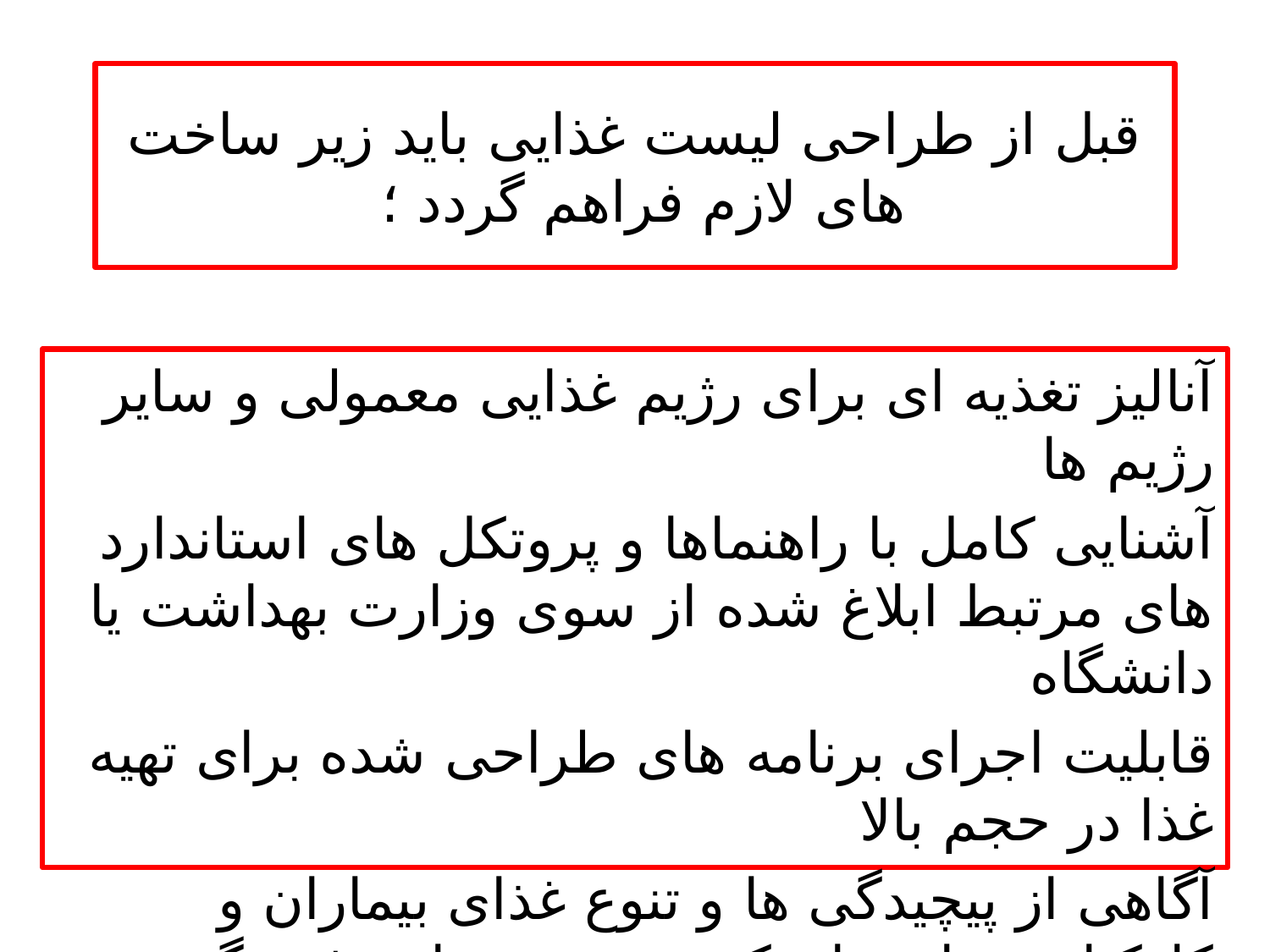

# قبل از طراحی لیست غذایی باید زیر ساخت های لازم فراهم گردد ؛
آنالیز تغذیه ای برای رژیم غذایی معمولی و سایر رژیم ها
آشنایی کامل با راهنماها و پروتکل های استاندارد های مرتبط ابلاغ شده از سوی وزارت بهداشت یا دانشگاه
قابلیت اجرای برنامه های طراحی شده برای تهیه غذا در حجم بالا
آگاهی از پیچیدگی ها و تنوع غذای بیماران و کارکنان بیمارستان که خود تحت تاثیر فرهنگ و عادات غذایی آنان است.